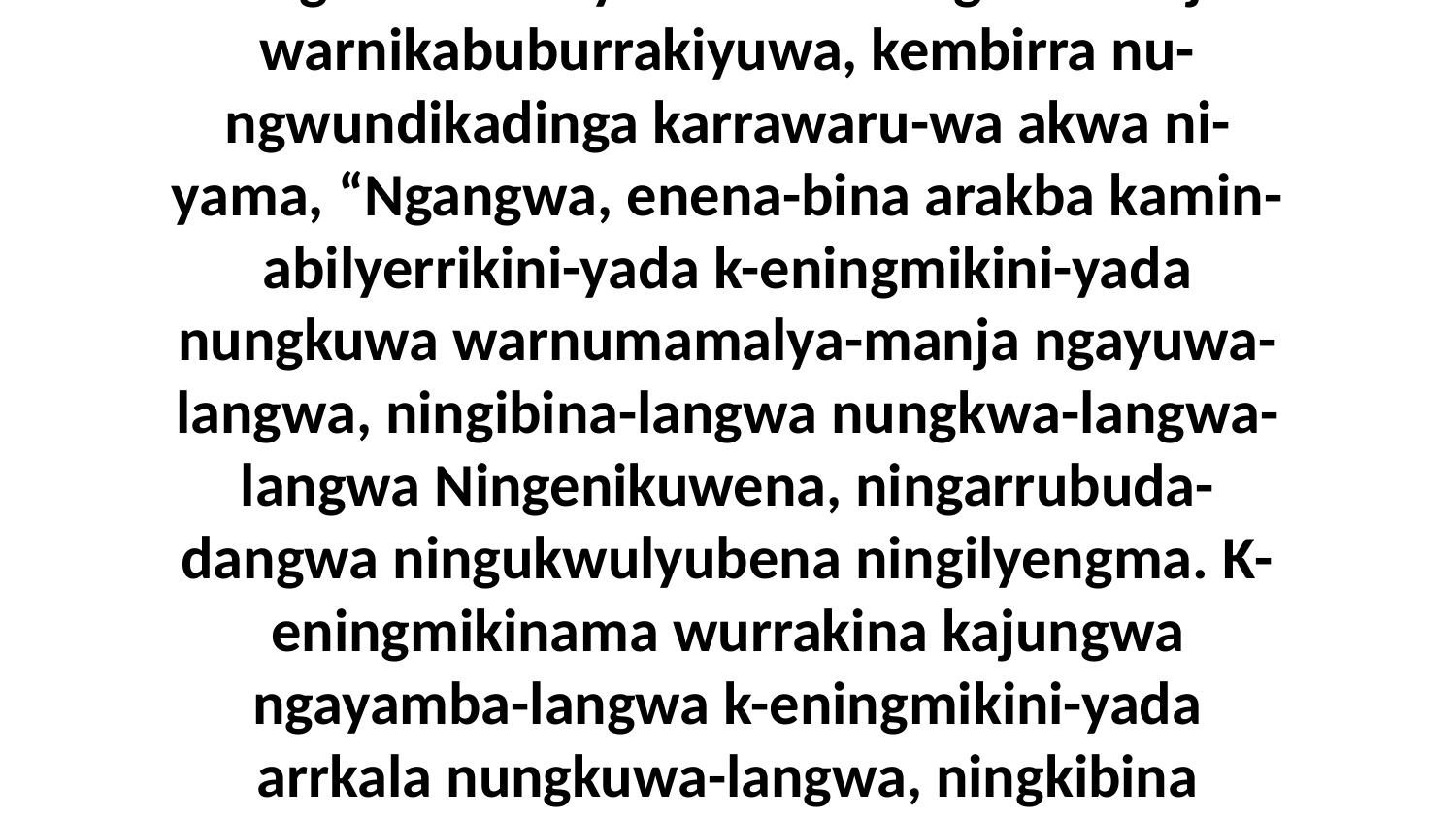

1 Biya ni-jerrukwama-langwa ni-yengbinuma-langwa Jesus ayakwa ena-langwa-manja warnikabuburrakiyuwa, kembirra nu-ngwundikadinga karrawaru-wa akwa ni-yama, “Ngangwa, enena-bina arakba kamin-abilyerrikini-yada k-eningmikini-yada nungkuwa warnumamalya-manja ngayuwa-langwa, ningibina-langwa nungkwa-langwa-langwa Ningenikuwena, ningarrubuda-dangwa ningukwulyubena ningilyengma. K-eningmikinama wurrakina kajungwa ngayamba-langwa k-eningmikini-yada arrkala nungkuwa-langwa, ningkibina ningkarrubuda-dangwa ningkukwulyubena ningkilyengma nungkwajukwaba.